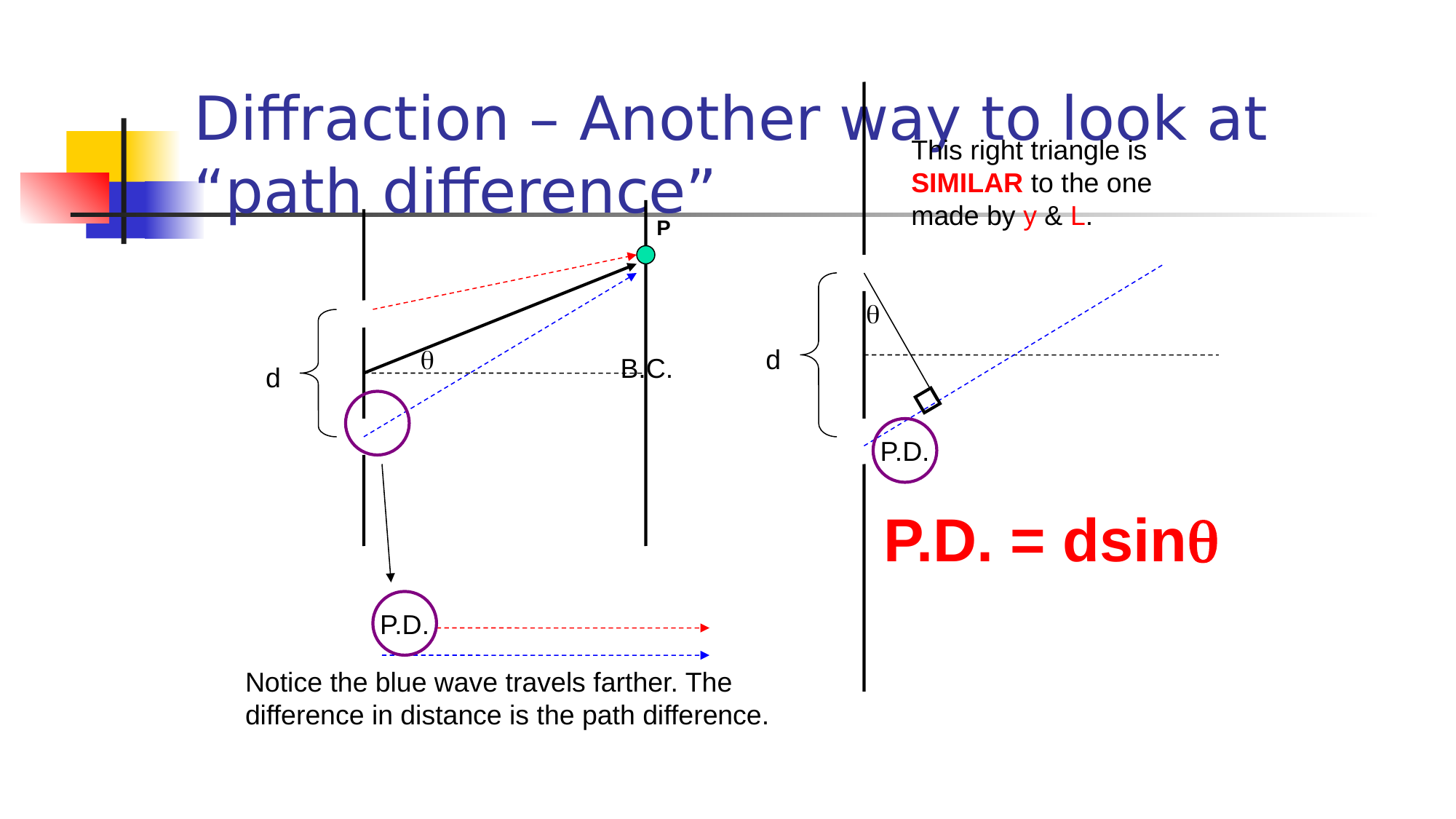

Diffraction – Another way to look at “path difference”

This right triangle is SIMILAR to the one made by y & L.

P

θ

θ
d
B.C.
d

P.D.

P.D. = dsinθ
P.D.

Notice the blue wave travels farther. The difference in distance is the path difference.